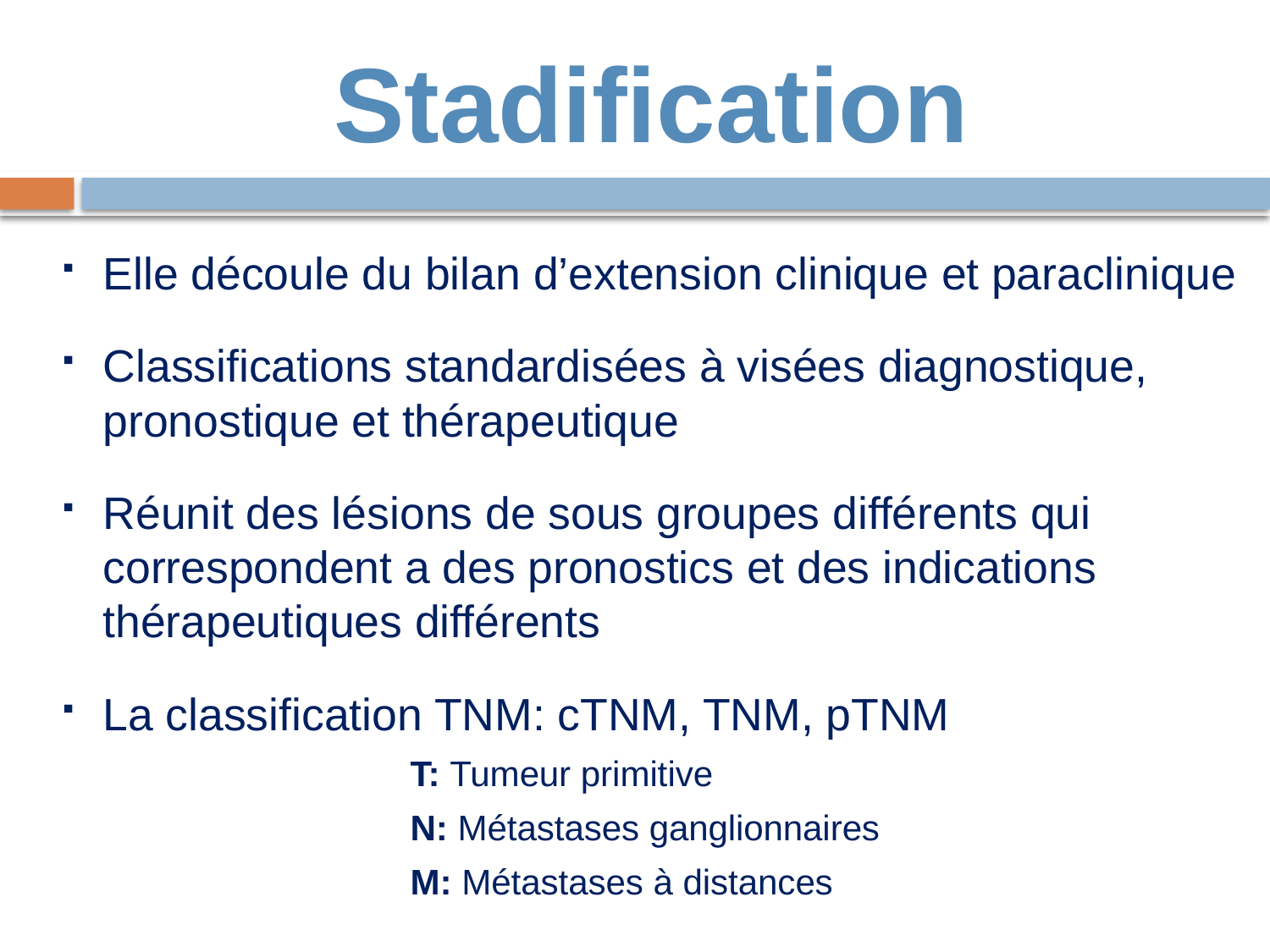

# Stadification
Elle découle du bilan d’extension clinique et paraclinique

Classifications standardisées à visées diagnostique, pronostique et thérapeutique

Réunit des lésions de sous groupes différents qui correspondent a des pronostics et des indications thérapeutiques différents

La classification TNM: cTNM, TNM, pTNM
                                   T: Tumeur primitive
                                   N: Métastases ganglionnaires
                                   M: Métastases à distances